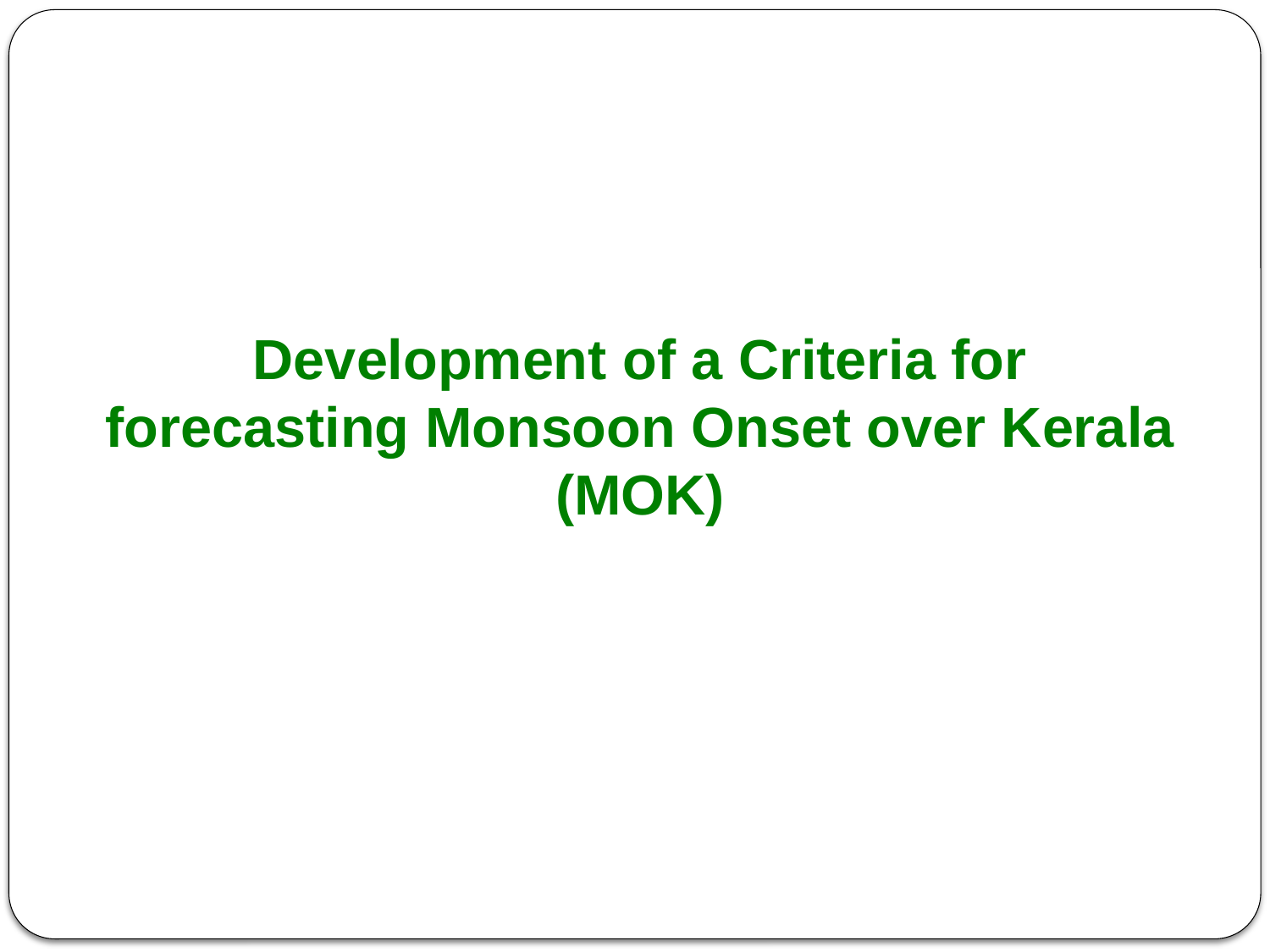

Development of a Criteria for forecasting Monsoon Onset over Kerala (MOK)